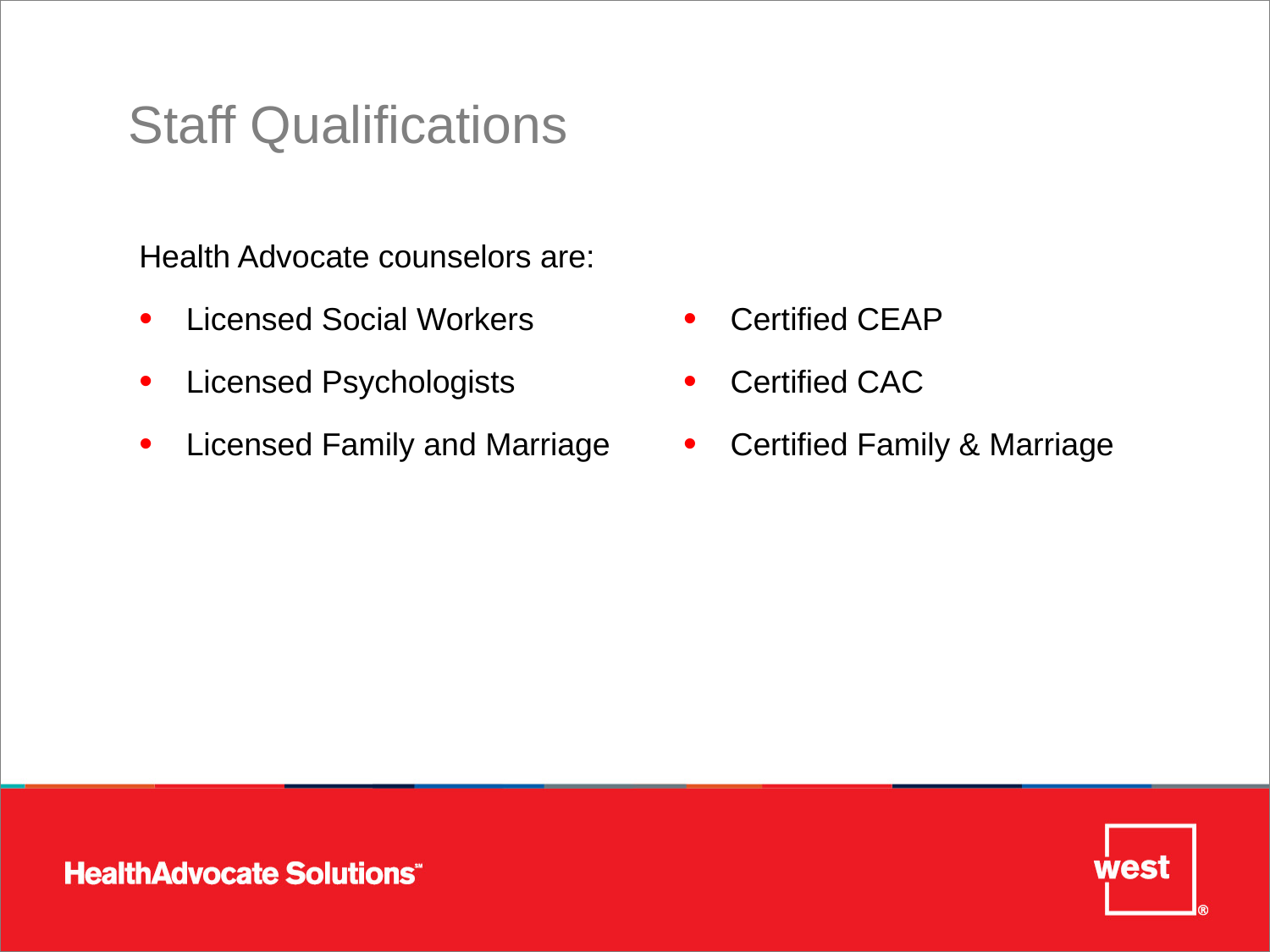

# Staff Qualifications
Health Advocate counselors are:
Licensed Social Workers
Licensed Psychologists
Licensed Family and Marriage

Certified CEAP
Certified CAC
Certified Family & Marriage